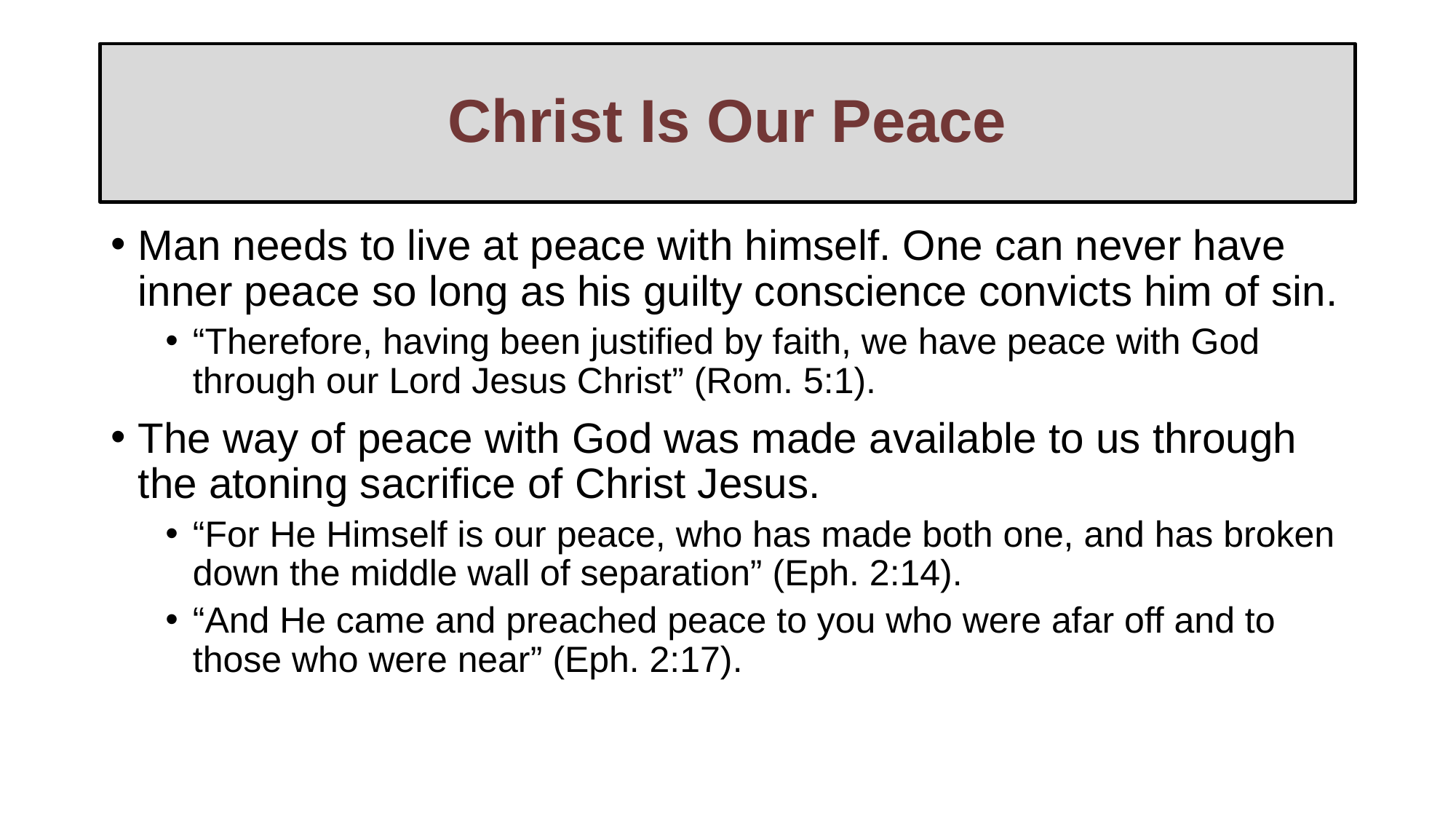

# Christ Is Our Peace
Man needs to live at peace with himself. One can never have inner peace so long as his guilty conscience convicts him of sin.
“Therefore, having been justified by faith, we have peace with God through our Lord Jesus Christ” (Rom. 5:1).
The way of peace with God was made available to us through the atoning sacrifice of Christ Jesus.
“For He Himself is our peace, who has made both one, and has broken down the middle wall of separation” (Eph. 2:14).
“And He came and preached peace to you who were afar off and to those who were near” (Eph. 2:17).